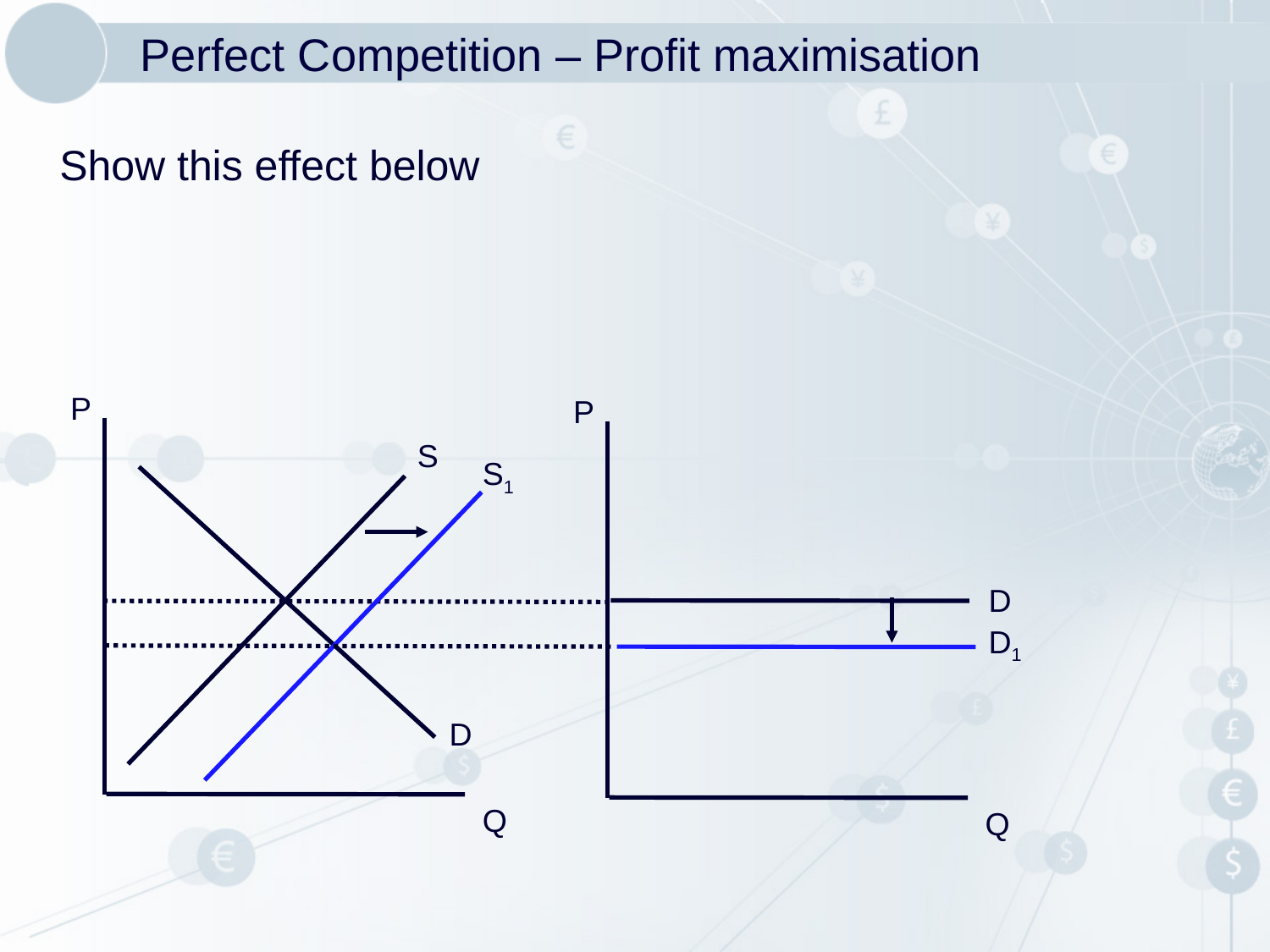

# Perfect Competition – Profit maximisation
Show this effect below
P
P
S
S1
D
D1
D
Q
Q